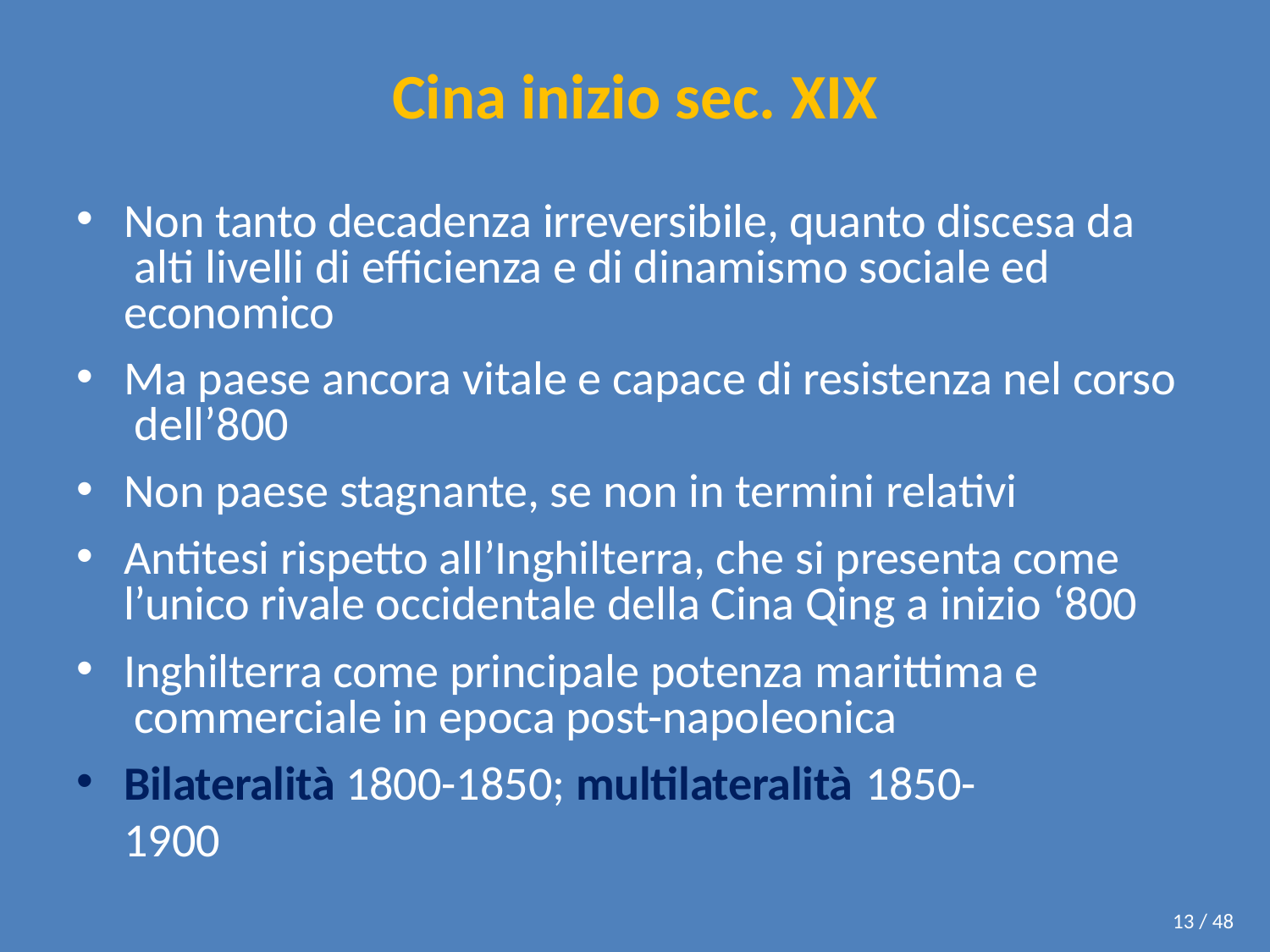

# Cina inizio sec. XIX
Non tanto decadenza irreversibile, quanto discesa da  alti livelli di efficienza e di dinamismo sociale ed  economico
Ma paese ancora vitale e capace di resistenza nel corso  dell’800
Non paese stagnante, se non in termini relativi
Antitesi rispetto all’Inghilterra, che si presenta come  l’unico rivale occidentale della Cina Qing a inizio ‘800
Inghilterra come principale potenza marittima e  commerciale in epoca post-napoleonica
Bilateralità 1800-1850; multilateralità 1850-1900

13 / 48